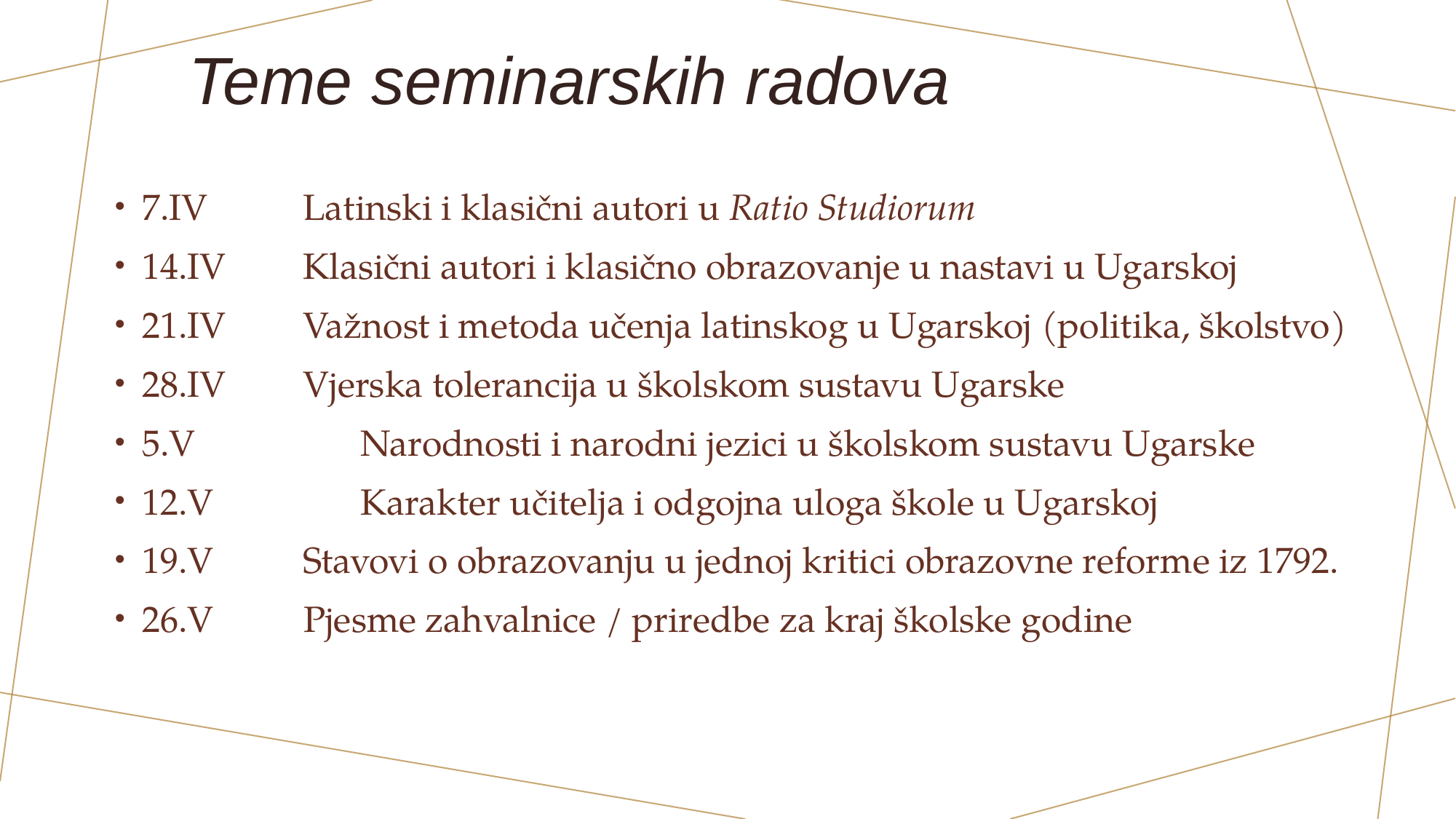

# Teme seminarskih radova
7.IV	Latinski i klasični autori u Ratio Studiorum
14.IV	Klasični autori i klasično obrazovanje u nastavi u Ugarskoj
21.IV	Važnost i metoda učenja latinskog u Ugarskoj (politika, školstvo)
28.IV	Vjerska tolerancija u školskom sustavu Ugarske
5.V 		Narodnosti i narodni jezici u školskom sustavu Ugarske
12.V 		Karakter učitelja i odgojna uloga škole u Ugarskoj
19.V 	Stavovi o obrazovanju u jednoj kritici obrazovne reforme iz 1792.
26.V	Pjesme zahvalnice / priredbe za kraj školske godine